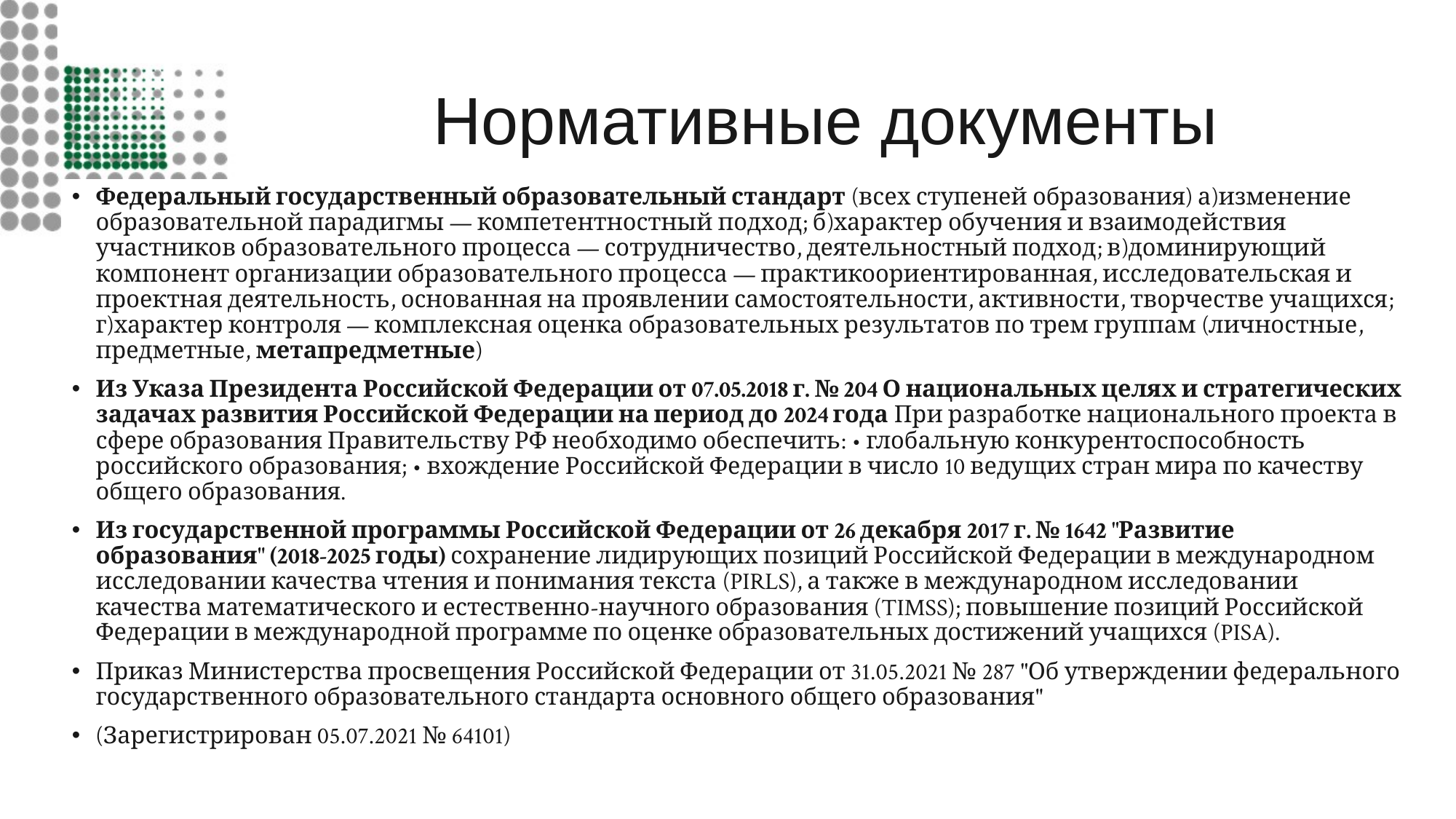

предметов и явлений. Основная логическая функция понятия - выделение общего, которое достигается посредством отвлечения от всех особенностей отдельных предметов данного класса.
2) В логике - мысль, в которой обобщаются и выделяются предметы некоторого класса по определенным общим и в совокупности специфическим для них признакам.

# Нормативные документы
Федеральный государственный образовательный стандарт (всех ступеней образования) а)изменение образовательной парадигмы — компетентностный подход; б)характер обучения и взаимодействия участников образовательного процесса — сотрудничество, деятельностный подход; в)доминирующий компонент организации образовательного процесса — практикоориентированная, исследовательская и проектная деятельность, основанная на проявлении самостоятельности, активности, творчестве учащихся; г)характер контроля — комплексная оценка образовательных результатов по трем группам (личностные, предметные, метапредметные)
Из Указа Президента Российской Федерации от 07.05.2018 г. № 204 О национальных целях и стратегических задачах развития Российской Федерации на период до 2024 года При разработке национального проекта в сфере образования Правительству РФ необходимо обеспечить: • глобальную конкурентоспособность российского образования; • вхождение Российской Федерации в число 10 ведущих стран мира по качеству общего образования.
Из государственной программы Российской Федерации от 26 декабря 2017 г. № 1642 "Развитие образования" (2018-2025 годы) сохранение лидирующих позиций Российской Федерации в международном исследовании качества чтения и понимания текста (PIRLS), а также в международном исследовании качества математического и естественно-научного образования (TIMSS); повышение позиций Российской Федерации в международной программе по оценке образовательных достижений учащихся (PISA).
Приказ Министерства просвещения Российской Федерации от 31.05.2021 № 287 "Об утверждении федерального государственного образовательного стандарта основного общего образования"
(Зарегистрирован 05.07.2021 № 64101)